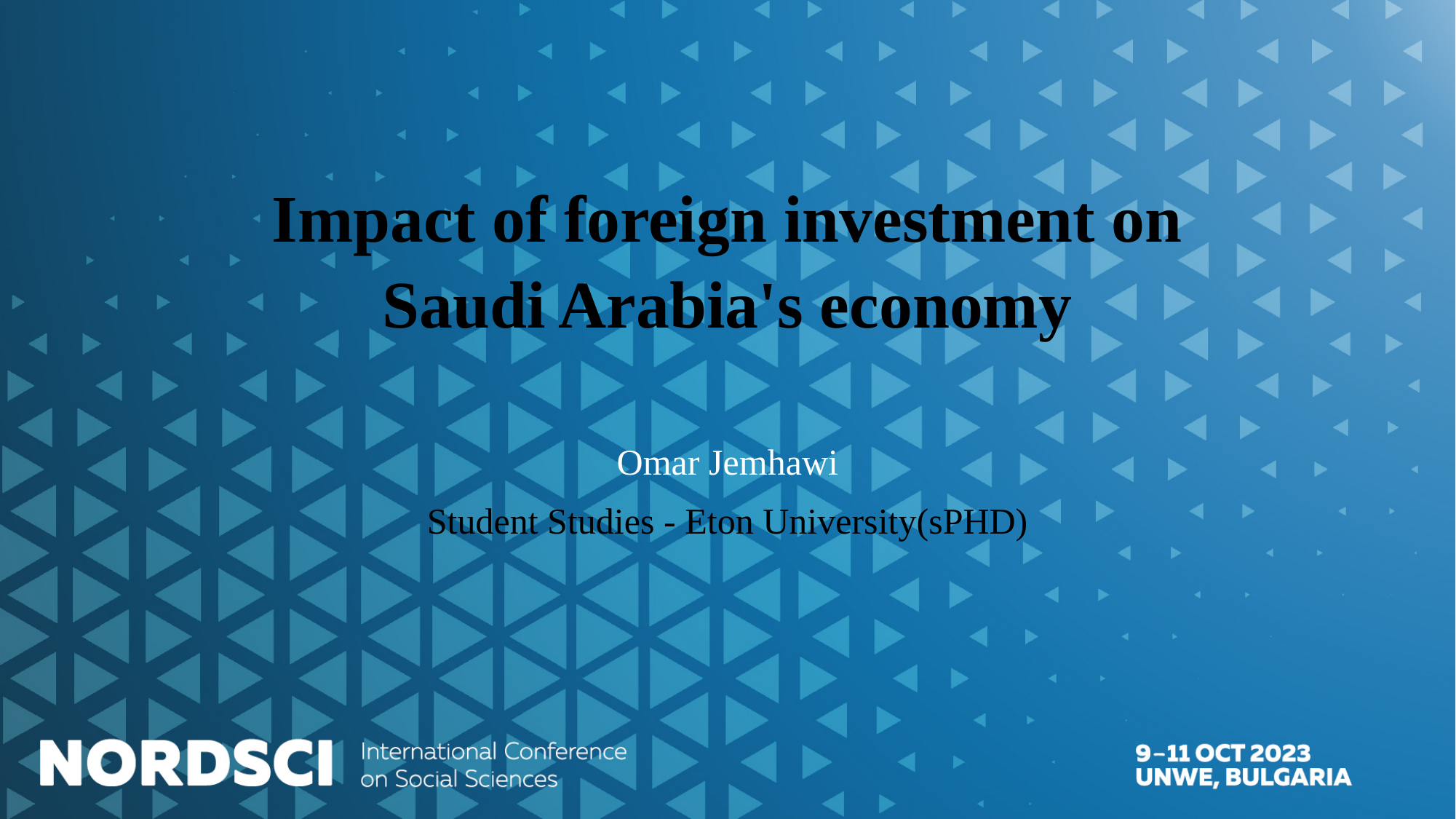

# Impact of foreign investment on Saudi Arabia's economy
Omar Jemhawi
Student Studies - Eton University(sPHD)